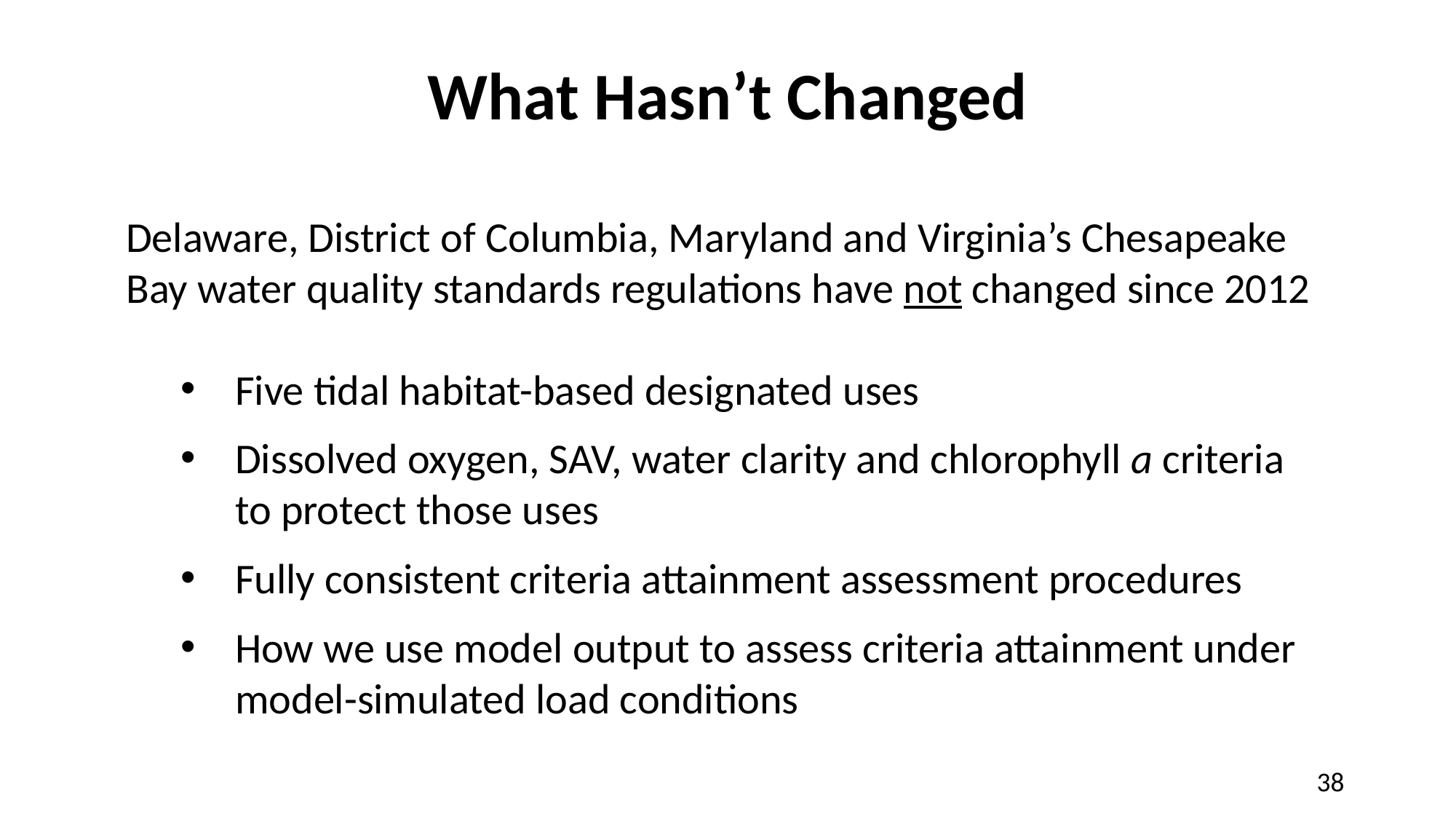

# What Hasn’t Changed
Delaware, District of Columbia, Maryland and Virginia’s Chesapeake Bay water quality standards regulations have not changed since 2012

Five tidal habitat-based designated uses
Dissolved oxygen, SAV, water clarity and chlorophyll a criteria to protect those uses
Fully consistent criteria attainment assessment procedures
How we use model output to assess criteria attainment under model-simulated load conditions
38